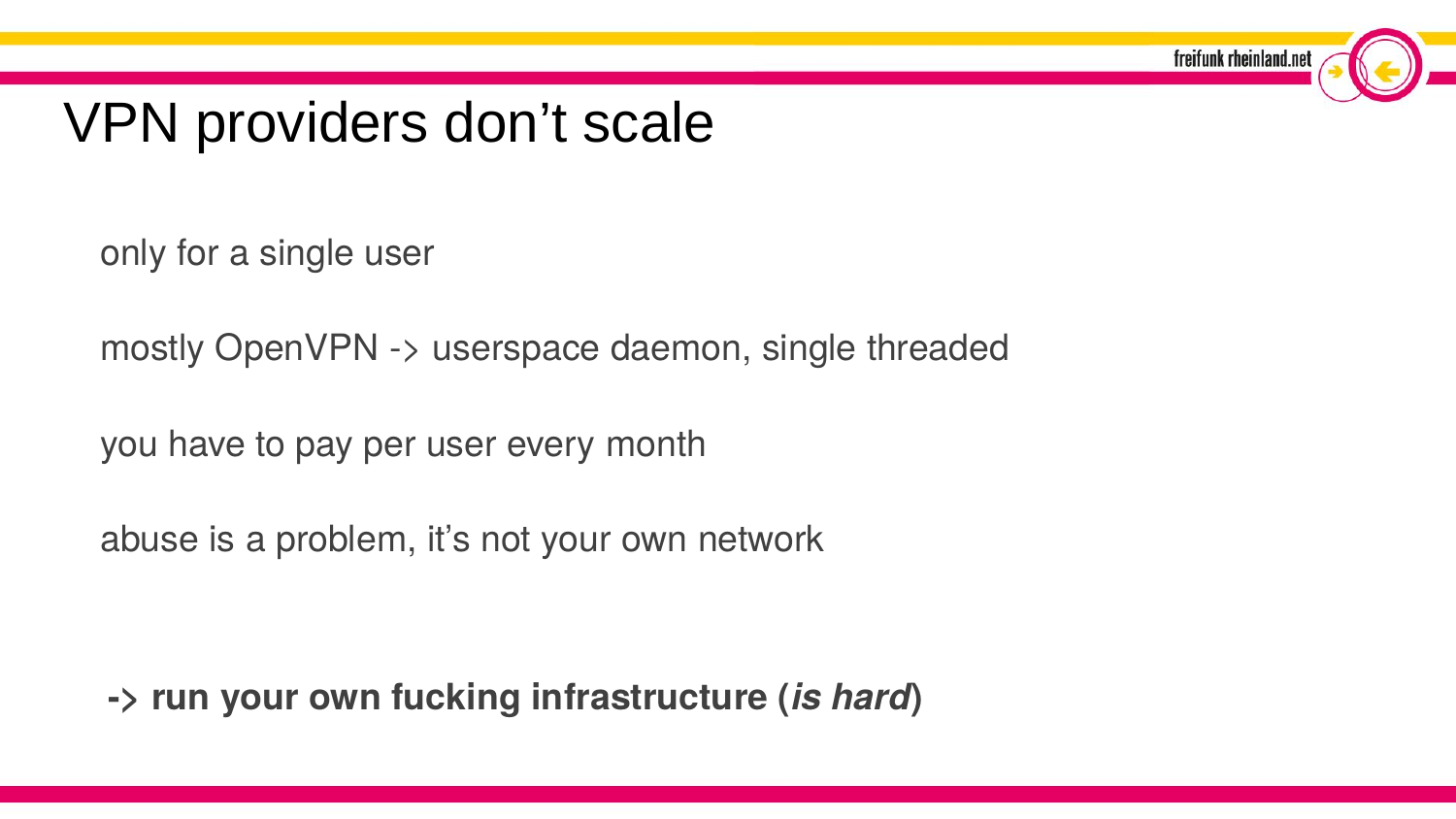

VPN providers don’t scale
only for a single user

mostly OpenVPN -> userspace daemon, single threaded

you have to pay per user every month

abuse is a problem, it’s not your own network

-> run your own fucking infrastructure (is hard)